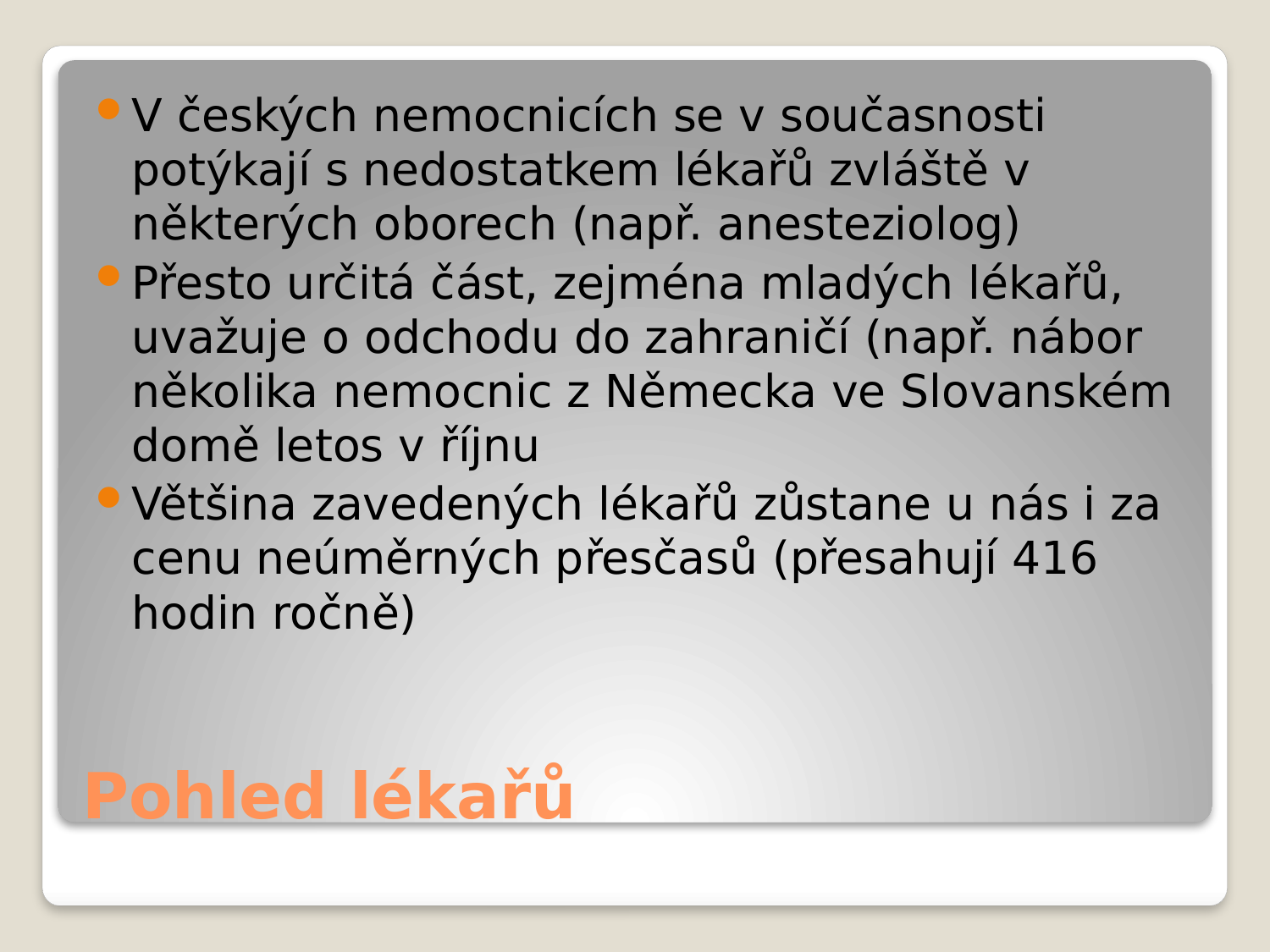

V českých nemocnicích se v současnosti potýkají s nedostatkem lékařů zvláště v některých oborech (např. anesteziolog)
Přesto určitá část, zejména mladých lékařů, uvažuje o odchodu do zahraničí (např. nábor několika nemocnic z Německa ve Slovanském domě letos v říjnu
Většina zavedených lékařů zůstane u nás i za cenu neúměrných přesčasů (přesahují 416 hodin ročně)
# Pohled lékařů